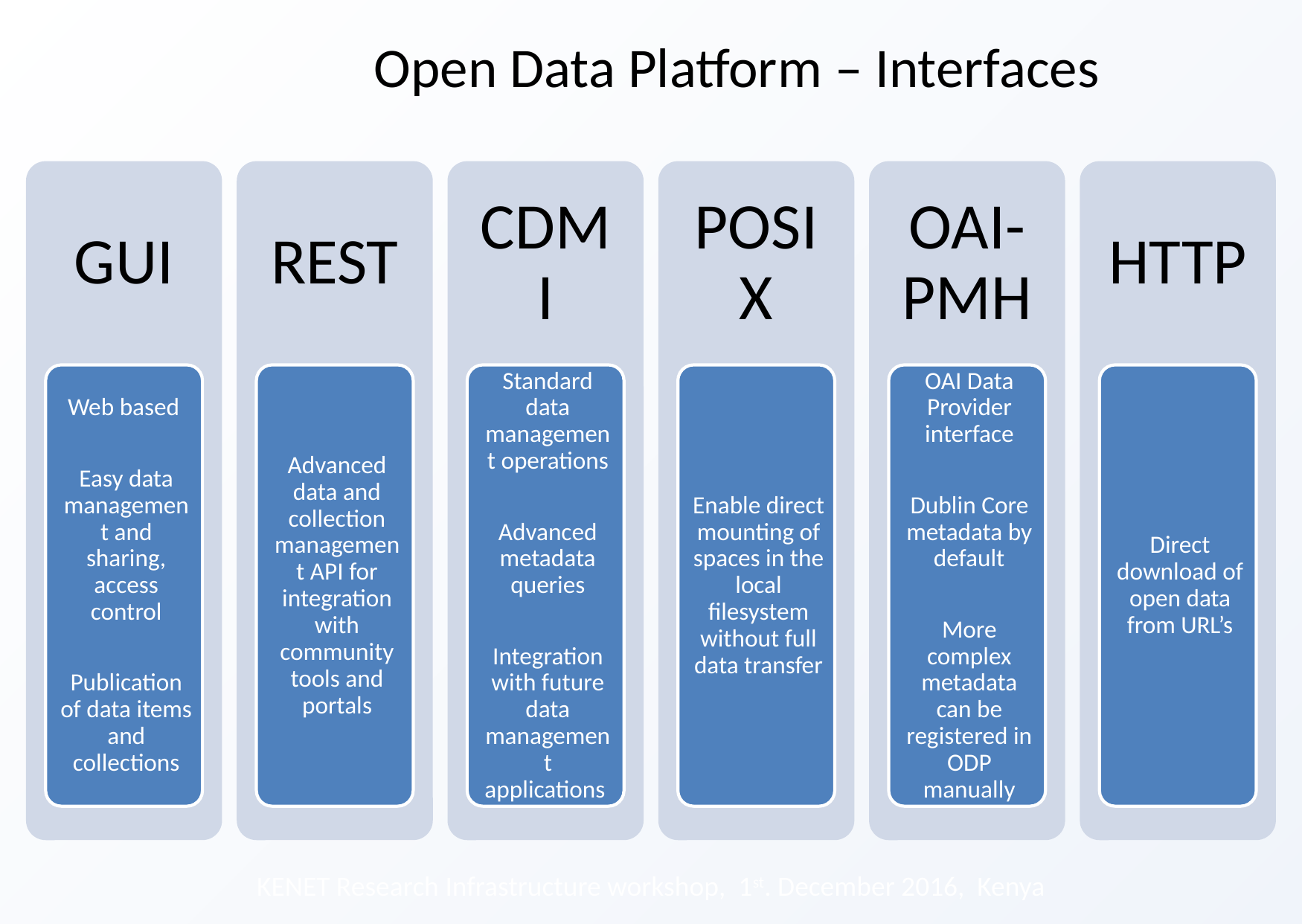

# Open Data Platform – Interfaces
GUI
Web based

Easy data management and sharing, access control

Publication of data items and collections
REST
Advanced data and collection management API for integration with community tools and portals
CDMI
Standard data management operations

Advanced metadata queries

Integration with future data management applications
POSIX
Enable direct mounting of spaces in the local filesystem without full data transfer
OAI-PMH
OAI Data Provider interface

Dublin Core metadata by default

More complex metadata can be registered in ODP manually
HTTP
Direct download of open data from URL’s
KENET Research Infrastructure workshop,  1st. December 2016,  Kenya